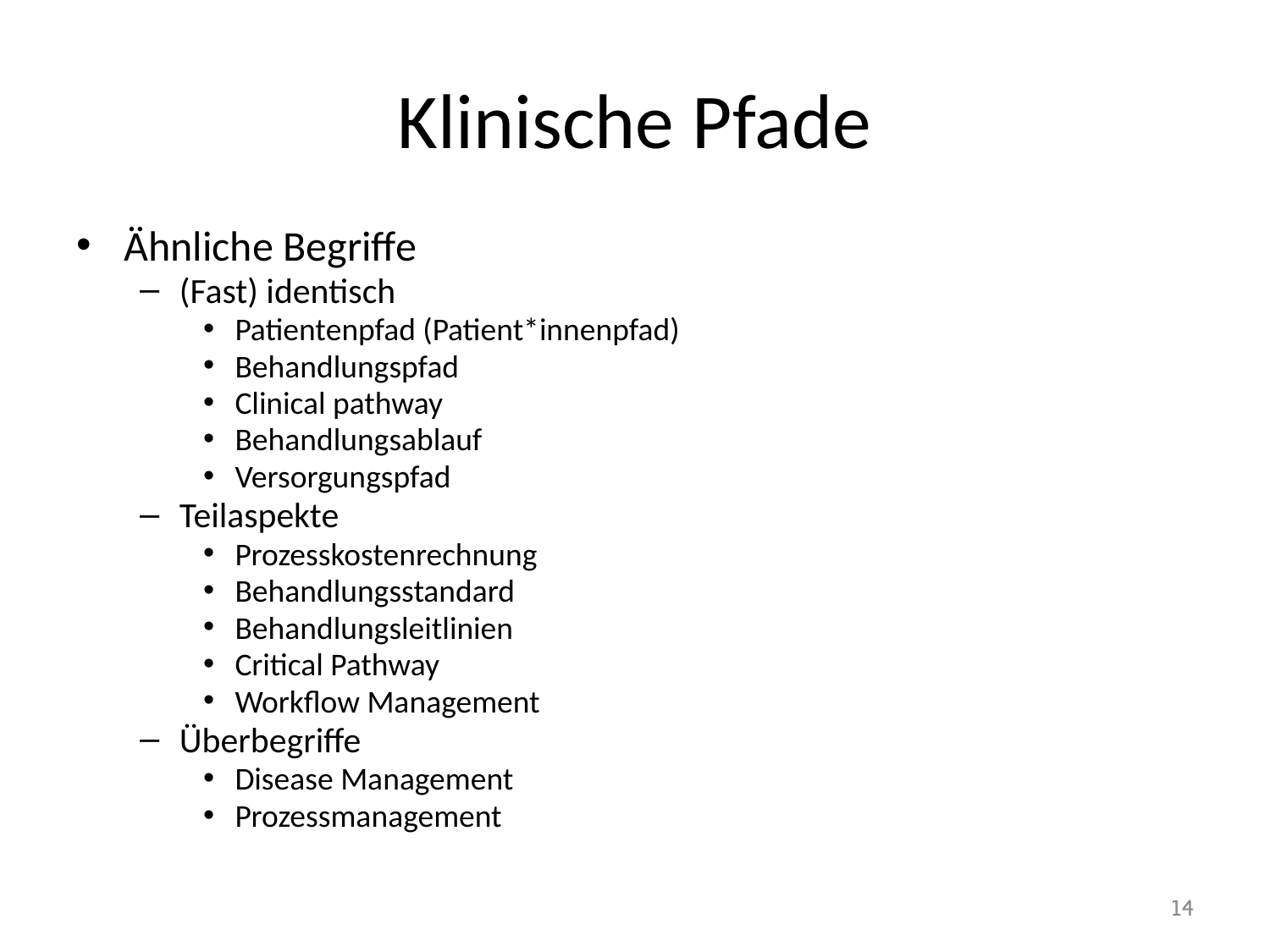

# Klinische Pfade
Ähnliche Begriffe
(Fast) identisch
Patientenpfad (Patient*innenpfad)
Behandlungspfad
Clinical pathway
Behandlungsablauf
Versorgungspfad
Teilaspekte
Prozesskostenrechnung
Behandlungsstandard
Behandlungsleitlinien
Critical Pathway
Workflow Management
Überbegriffe
Disease Management
Prozessmanagement
14